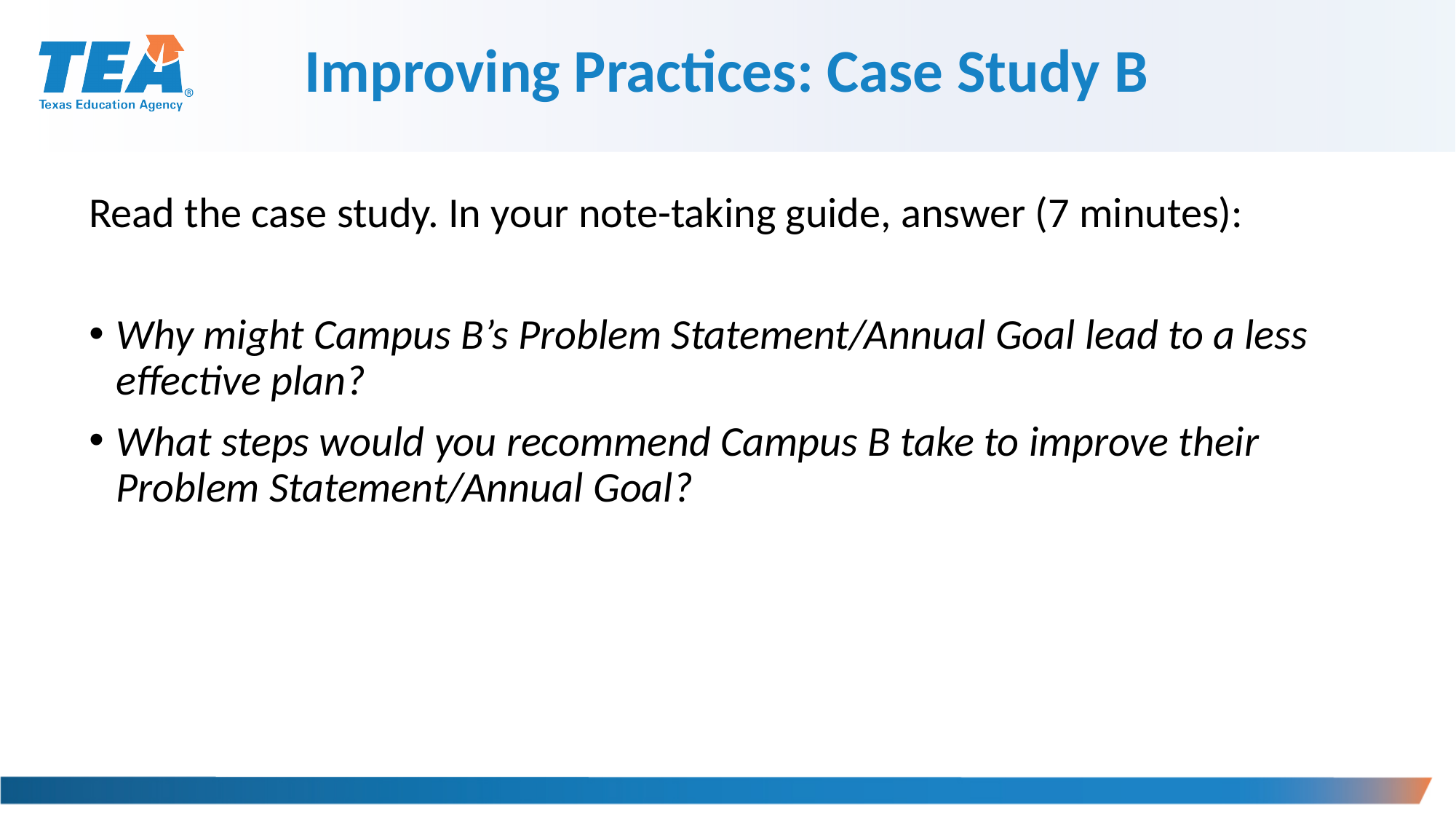

Improving Practices: Case Study B
Read the case study. In your note-taking guide, answer (7 minutes):

Why might Campus B’s Problem Statement/Annual Goal lead to a less effective plan?
What steps would you recommend Campus B take to improve their Problem Statement/Annual Goal?